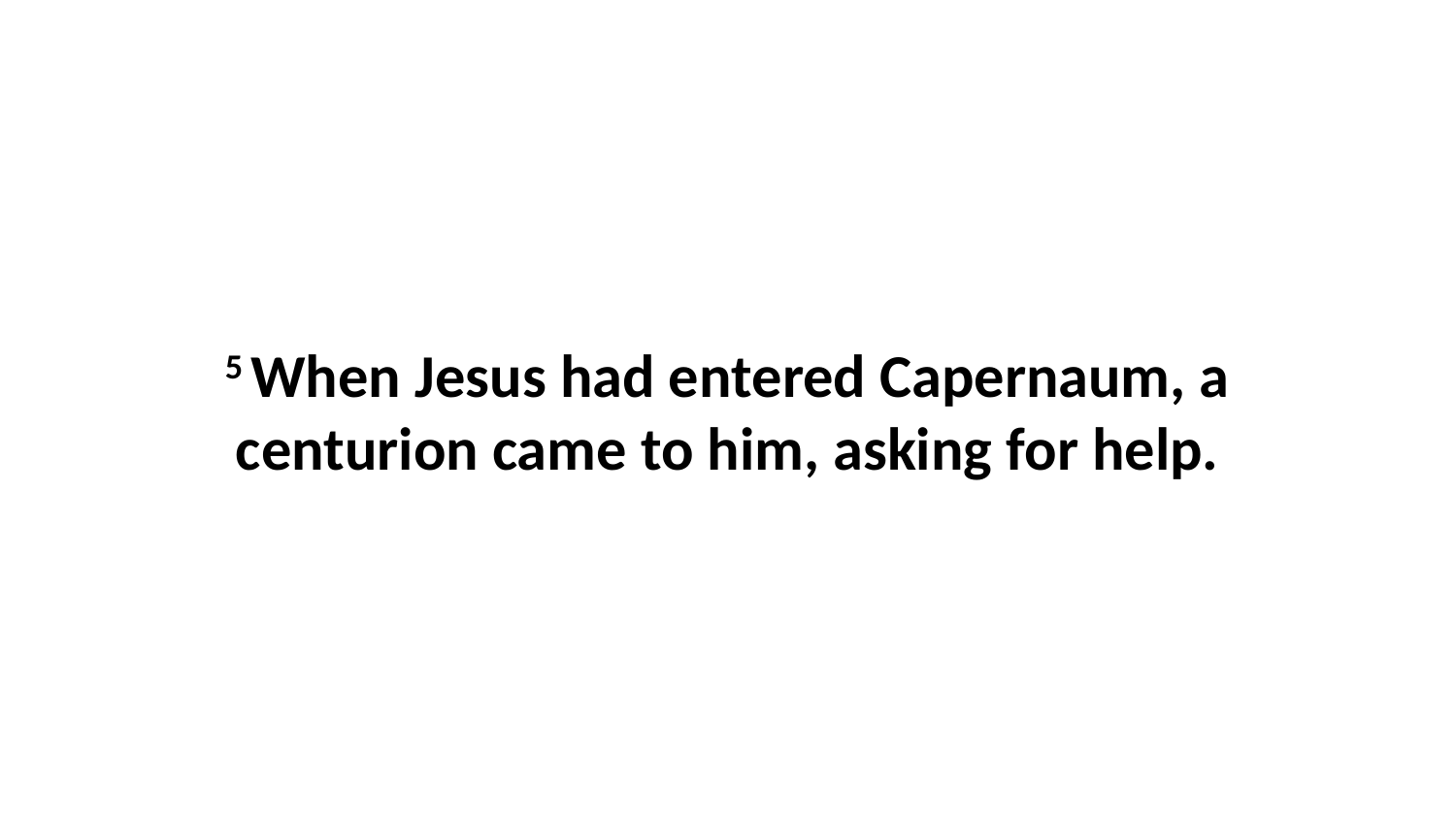

5 When Jesus had entered Capernaum, a centurion came to him, asking for help.